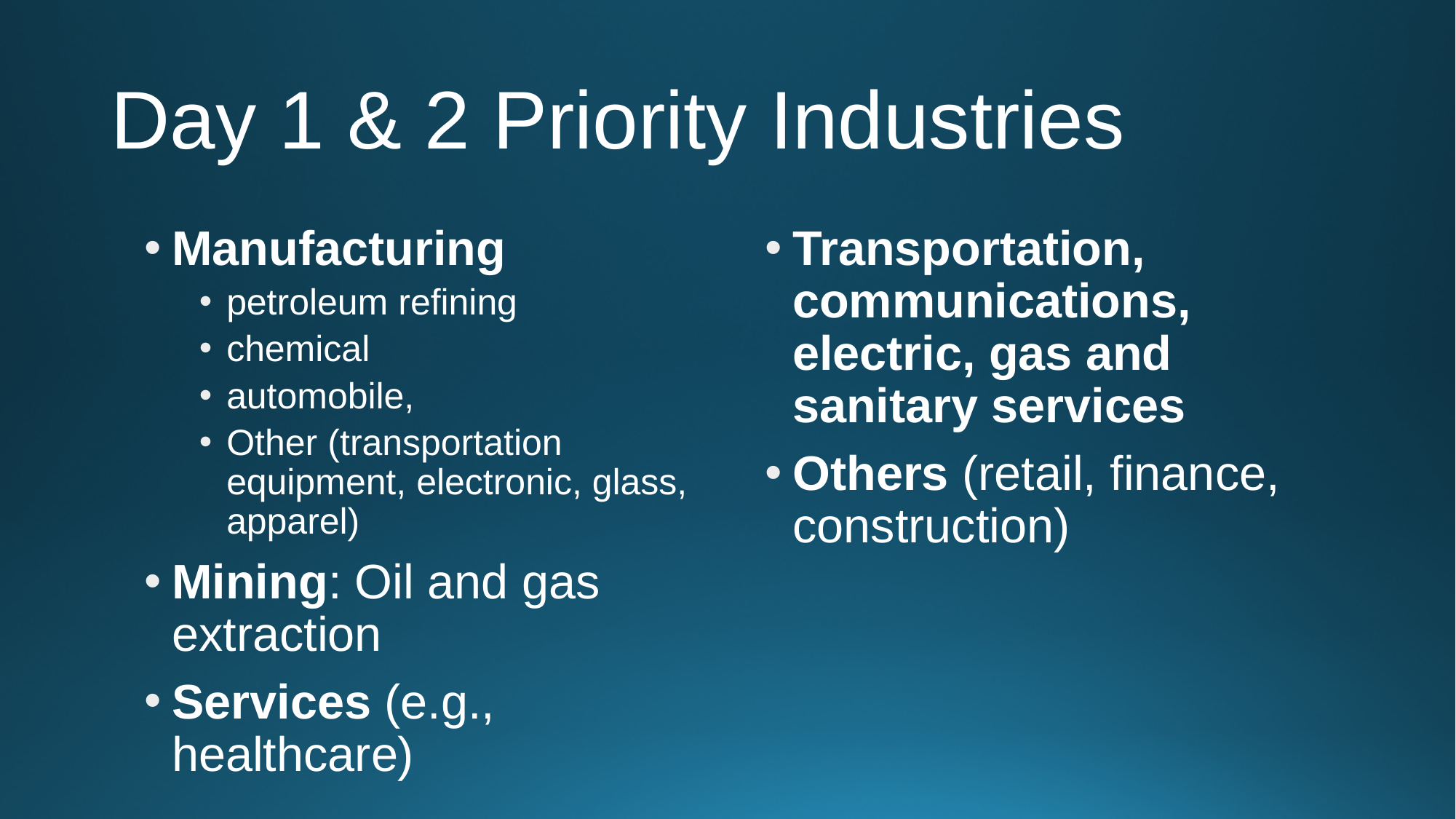

# Day 1 & 2 Priority Industries
Manufacturing
petroleum refining
chemical
automobile,
Other (transportation equipment, electronic, glass, apparel)
Mining: Oil and gas extraction
Services (e.g., healthcare)
Transportation, communications, electric, gas and sanitary services
Others (retail, finance, construction)